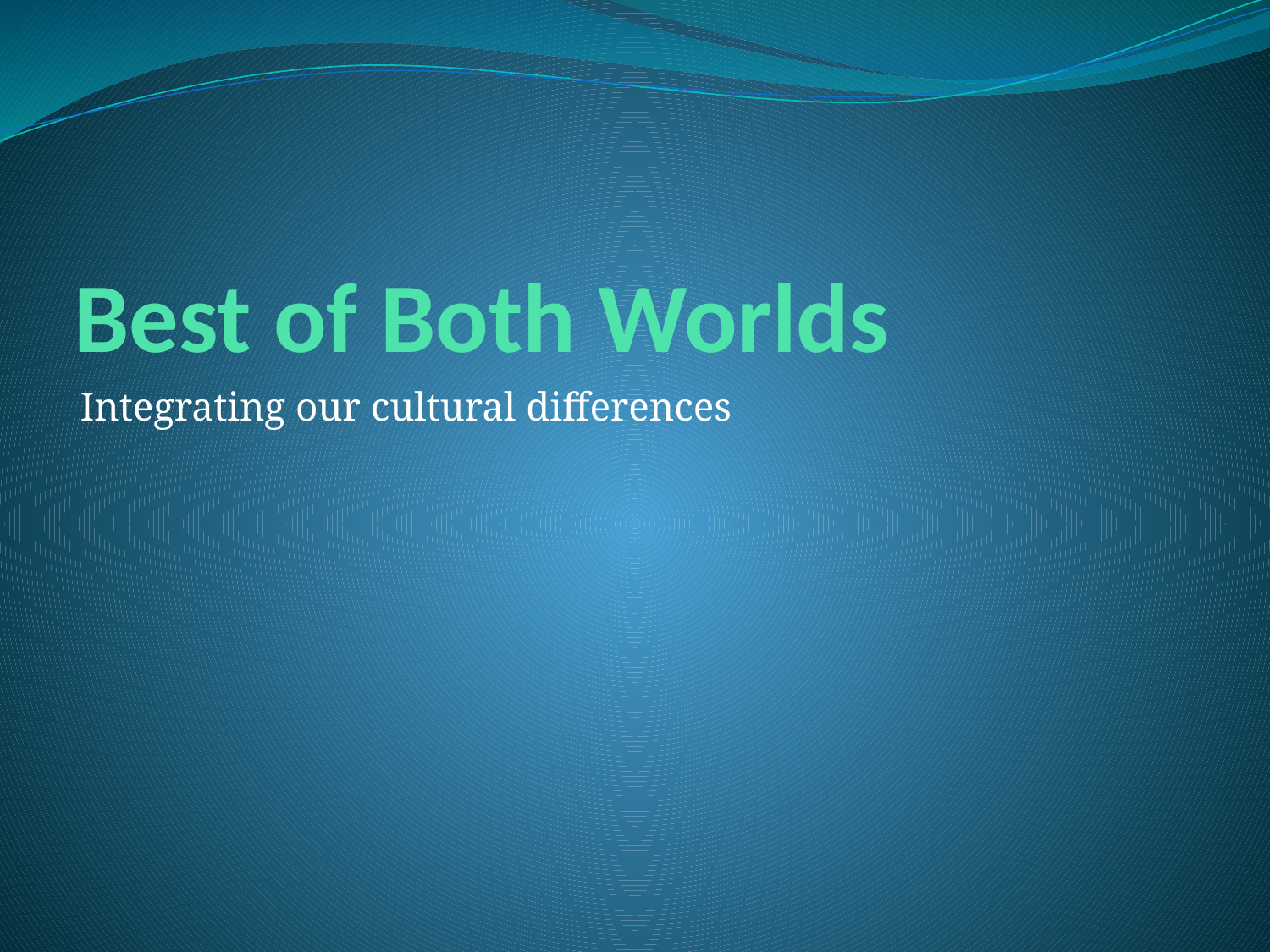

# Best of Both Worlds
Integrating our cultural differences